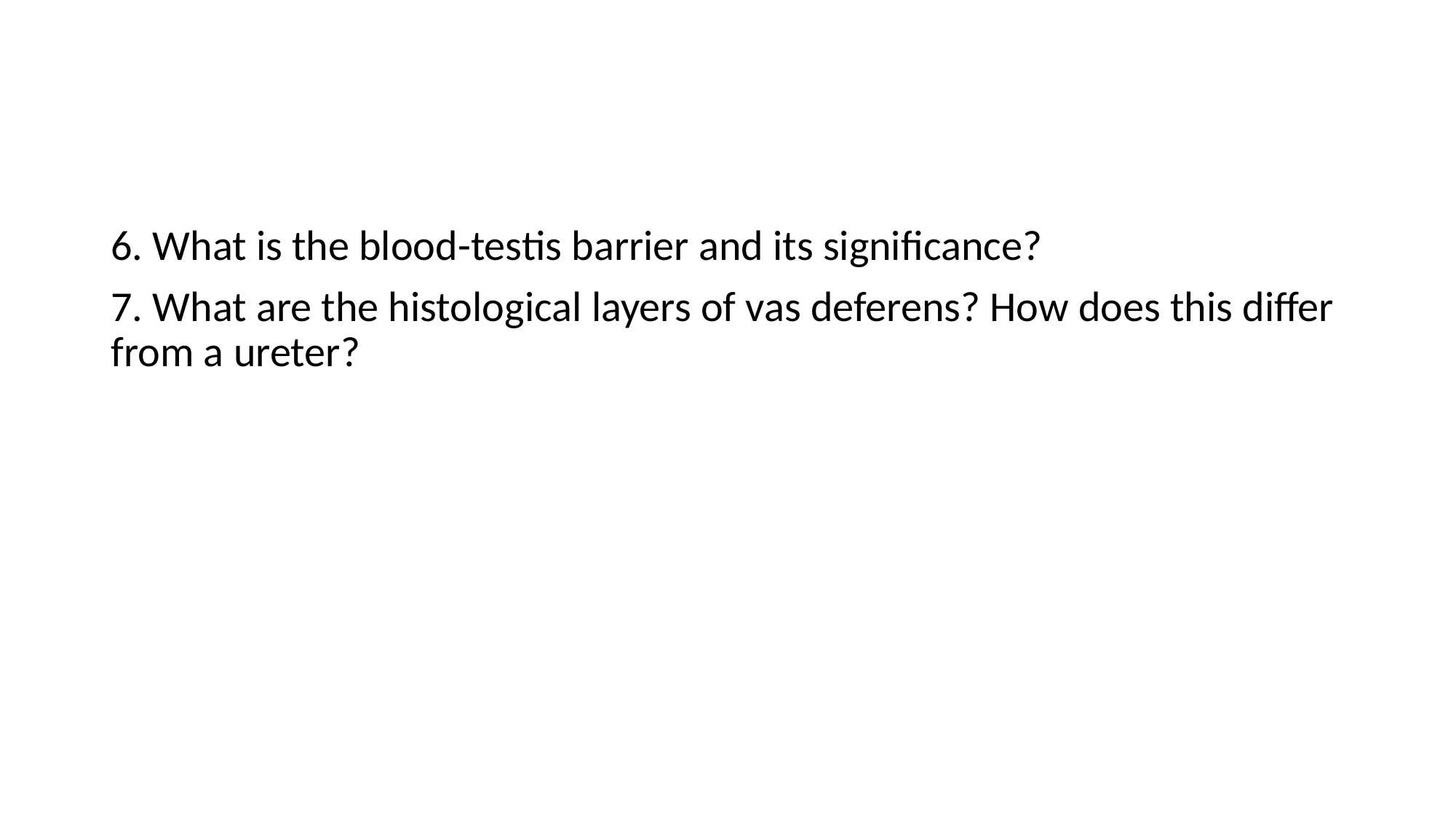

#
6. What is the blood-testis barrier and its significance?
7. What are the histological layers of vas deferens? How does this differ from a ureter?